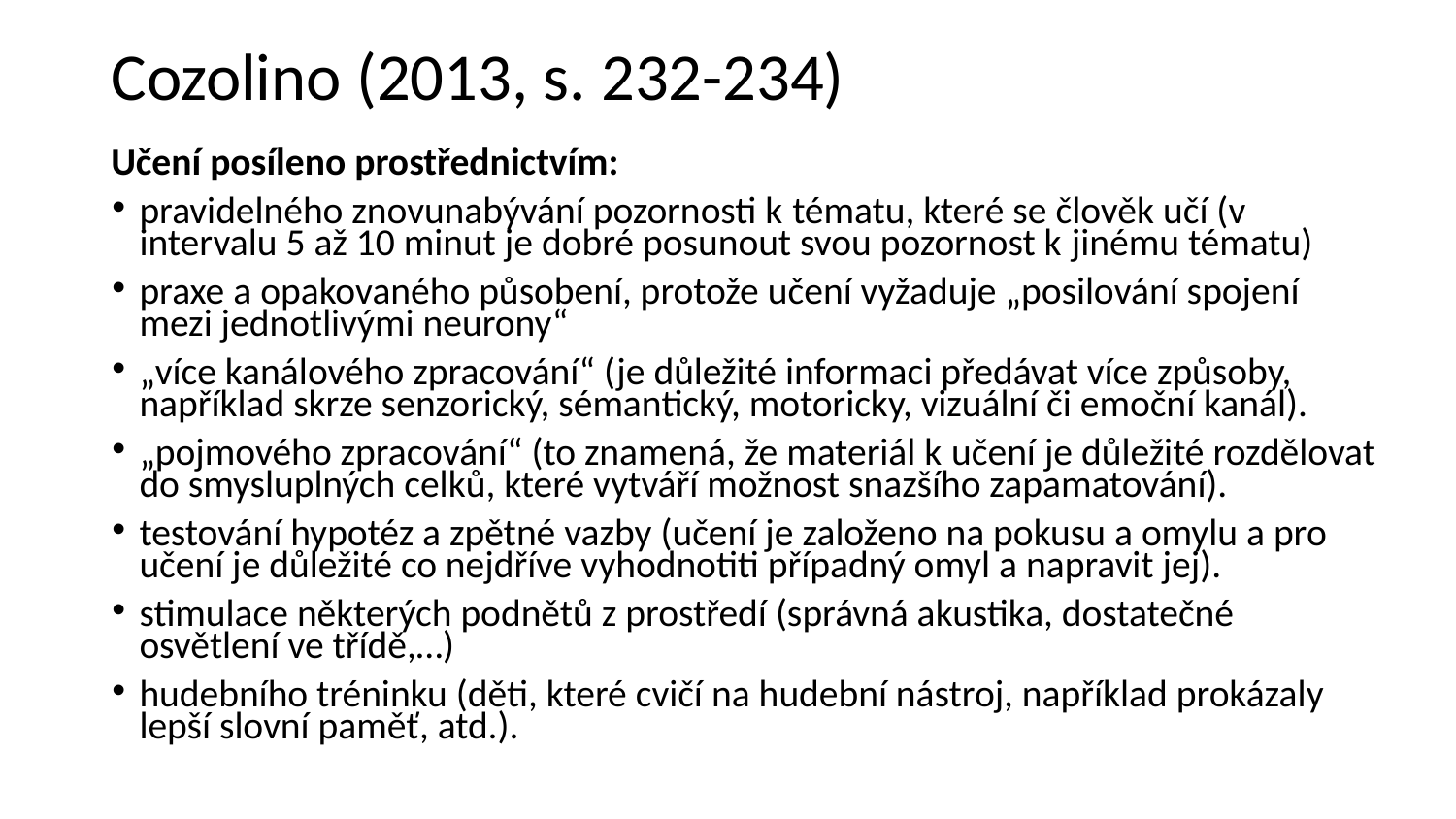

# Cozolino (2013, s. 232-234)
Učení posíleno prostřednictvím:
pravidelného znovunabývání pozornosti k tématu, které se člověk učí (v intervalu 5 až 10 minut je dobré posunout svou pozornost k jinému tématu)
praxe a opakovaného působení, protože učení vyžaduje „posilování spojení mezi jednotlivými neurony“
„více kanálového zpracování“ (je důležité informaci předávat více způsoby, například skrze senzorický, sémantický, motoricky, vizuální či emoční kanál).
„pojmového zpracování“ (to znamená, že materiál k učení je důležité rozdělovat do smysluplných celků, které vytváří možnost snazšího zapamatování).
testování hypotéz a zpětné vazby (učení je založeno na pokusu a omylu a pro učení je důležité co nejdříve vyhodnotiti případný omyl a napravit jej).
stimulace některých podnětů z prostředí (správná akustika, dostatečné osvětlení ve třídě,…)
hudebního tréninku (děti, které cvičí na hudební nástroj, například prokázaly lepší slovní paměť, atd.).